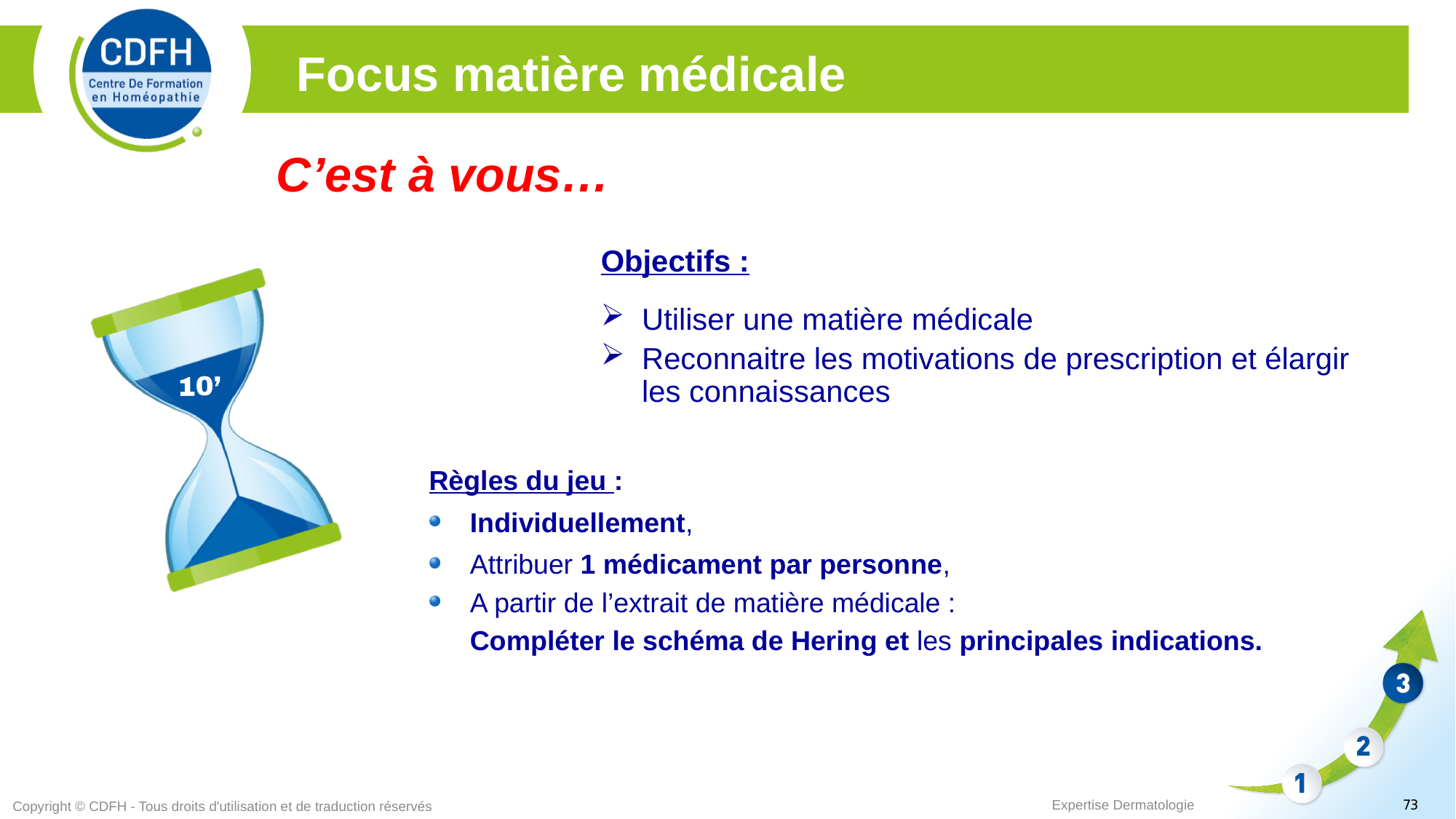

Focus matière médicale
C’est à vous…
Objectifs :

Utiliser une matière médicale
Reconnaitre les motivations de prescription et élargir les connaissances

10’
Règles du jeu :
Individuellement,
Attribuer 1 médicament par personne,
A partir de l’extrait de matière médicale :
	Compléter le schéma de Hering et les principales indications.